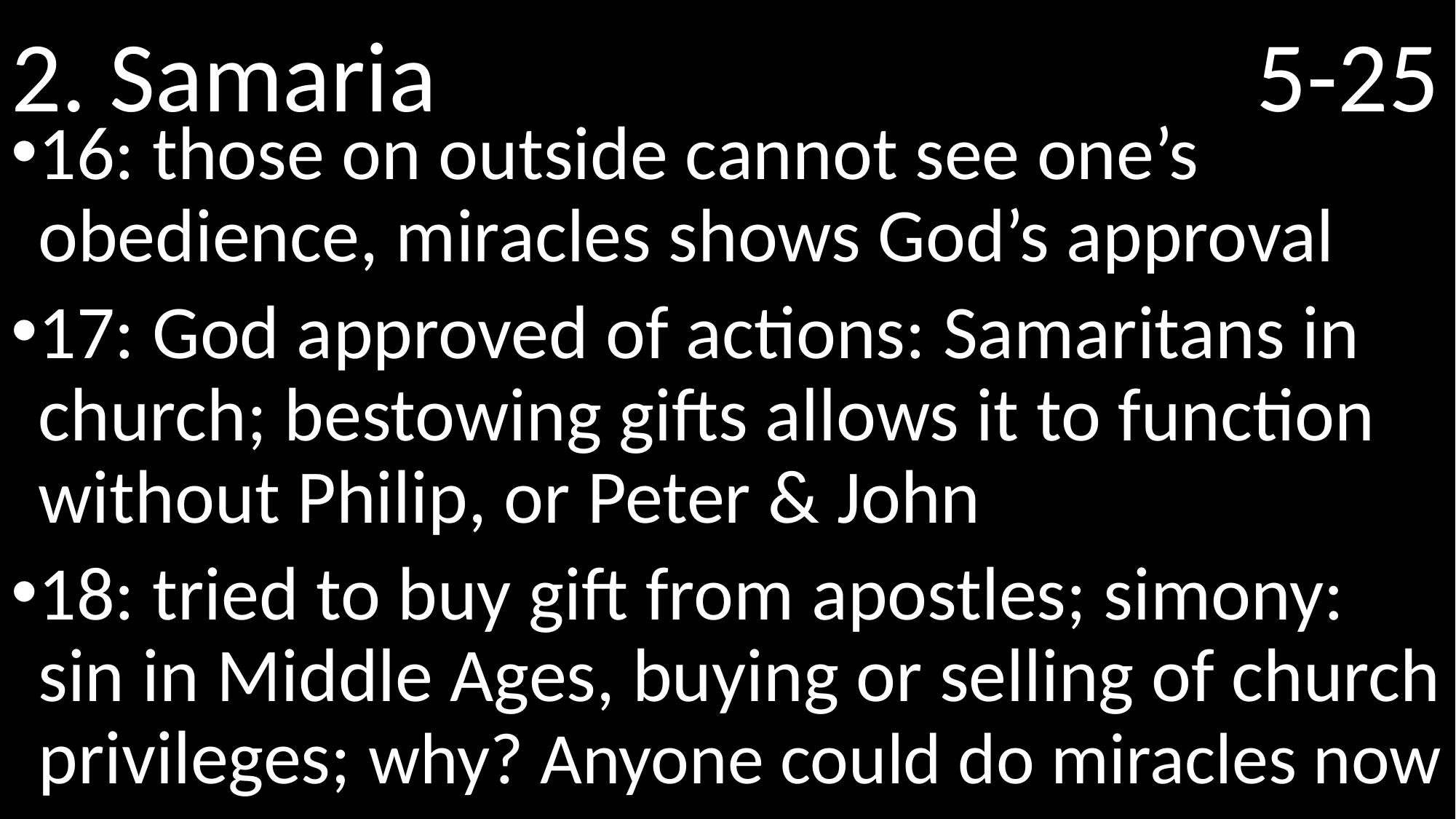

# 2. Samaria								  5-25
16: those on outside cannot see one’s obedience, miracles shows God’s approval
17: God approved of actions: Samaritans in church; bestowing gifts allows it to function without Philip, or Peter & John
18: tried to buy gift from apostles; simony: sin in Middle Ages, buying or selling of church privileges; why? Anyone could do miracles now